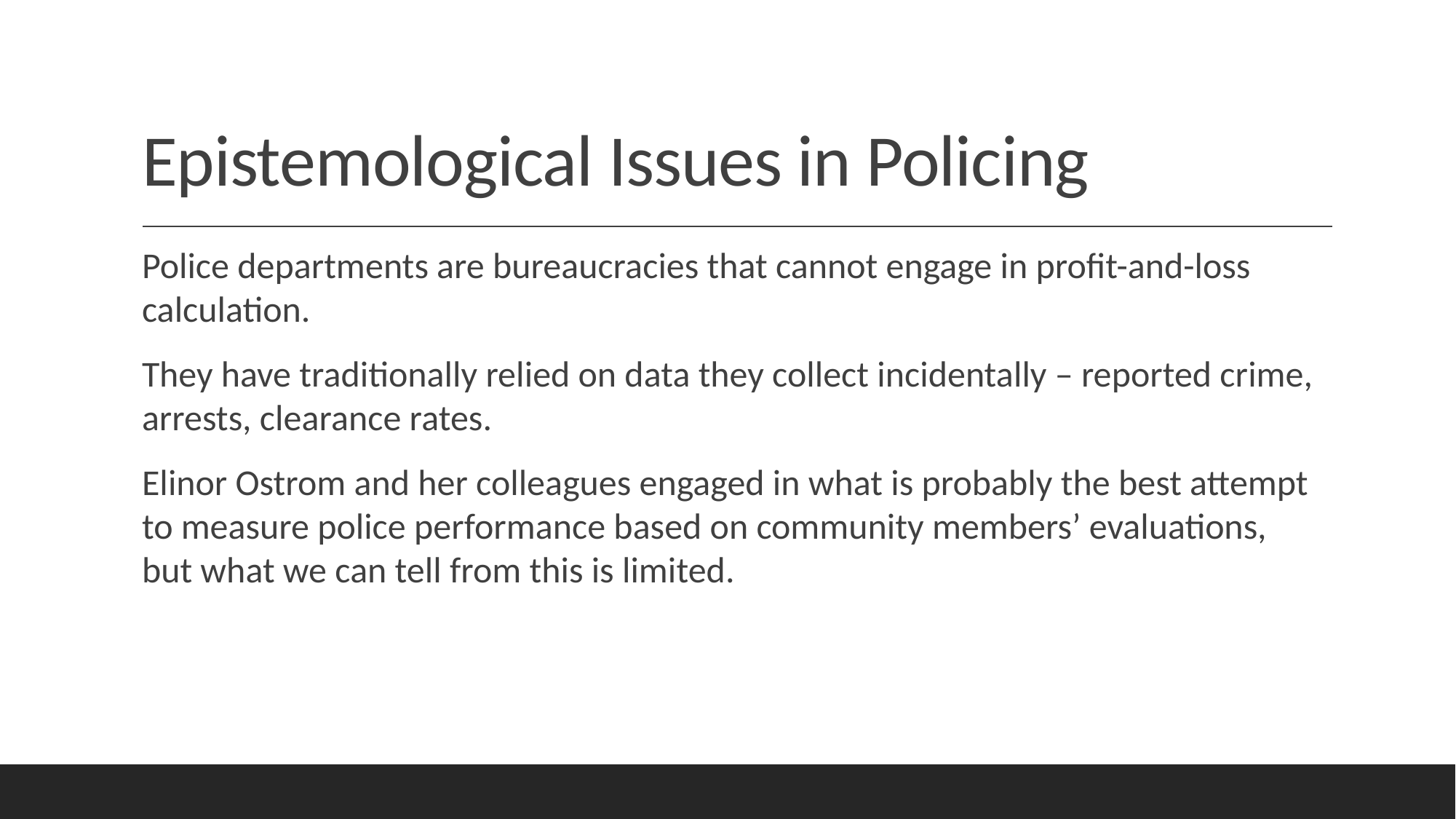

# Epistemological Issues in Policing
Police departments are bureaucracies that cannot engage in profit-and-loss calculation.
They have traditionally relied on data they collect incidentally – reported crime, arrests, clearance rates.
Elinor Ostrom and her colleagues engaged in what is probably the best attempt to measure police performance based on community members’ evaluations, but what we can tell from this is limited.